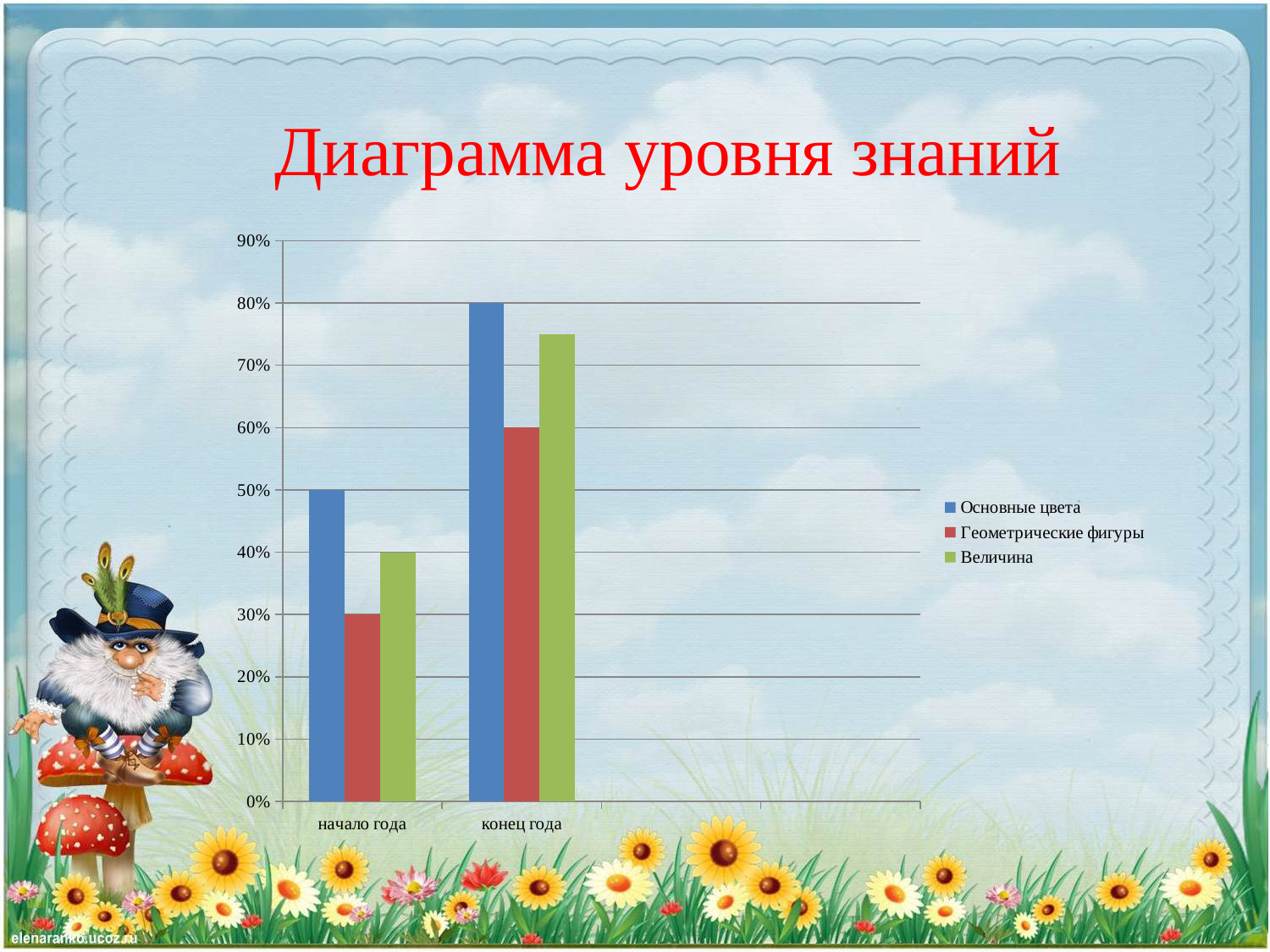

Диаграмма уровня знаний

### Chart

| Category | Основные цвета | Геометрические фигуры | Величина |
|---|---|---|---|
| начало года | 0.5 | 0.30000000000000004 | 0.4 |
| конец года | 0.8 | 0.6000000000000001 | 0.7500000000000001 |